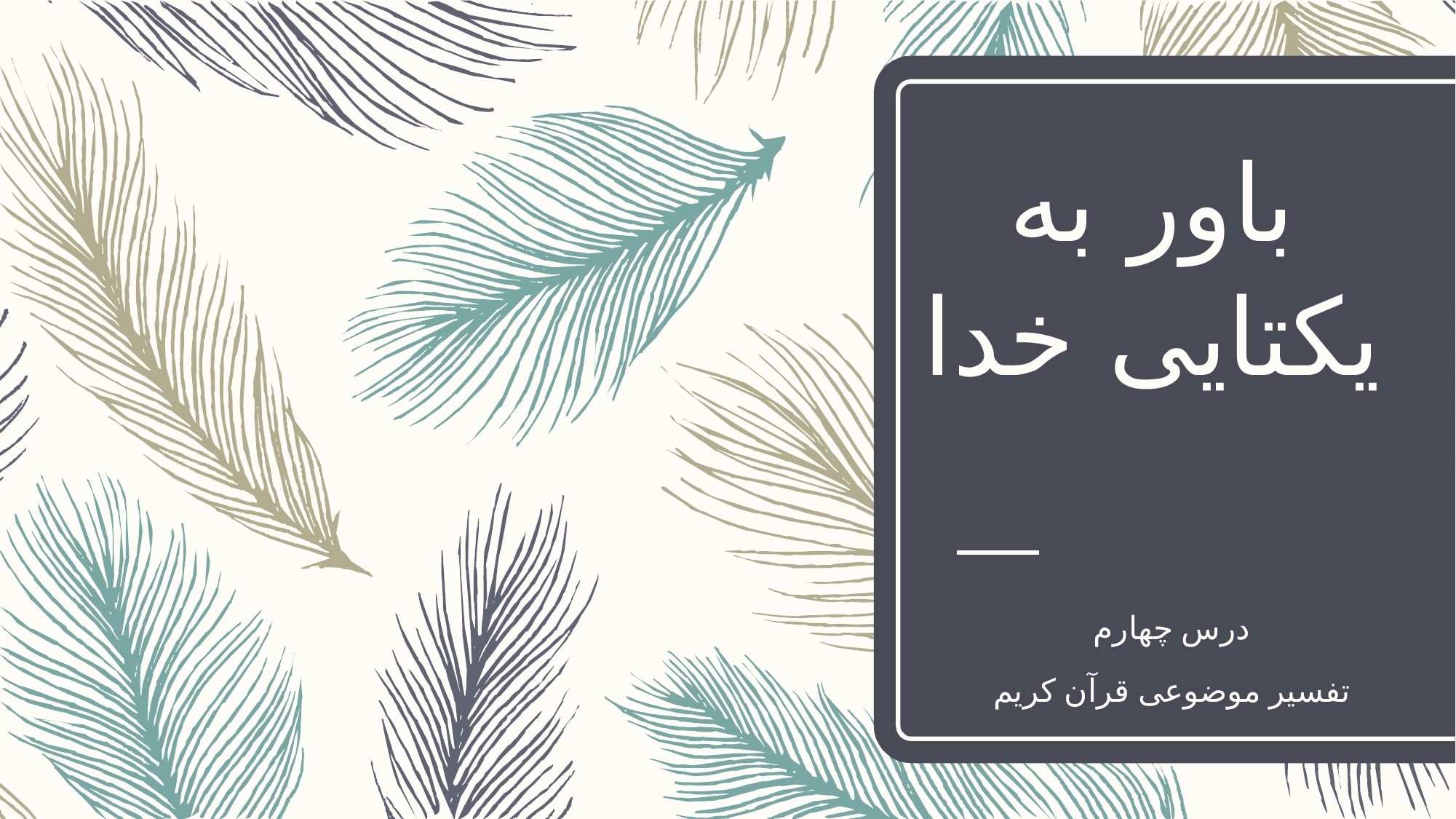

# باور به یکتایی خدا
درس چهارم
تفسیر موضوعی قرآن کریم